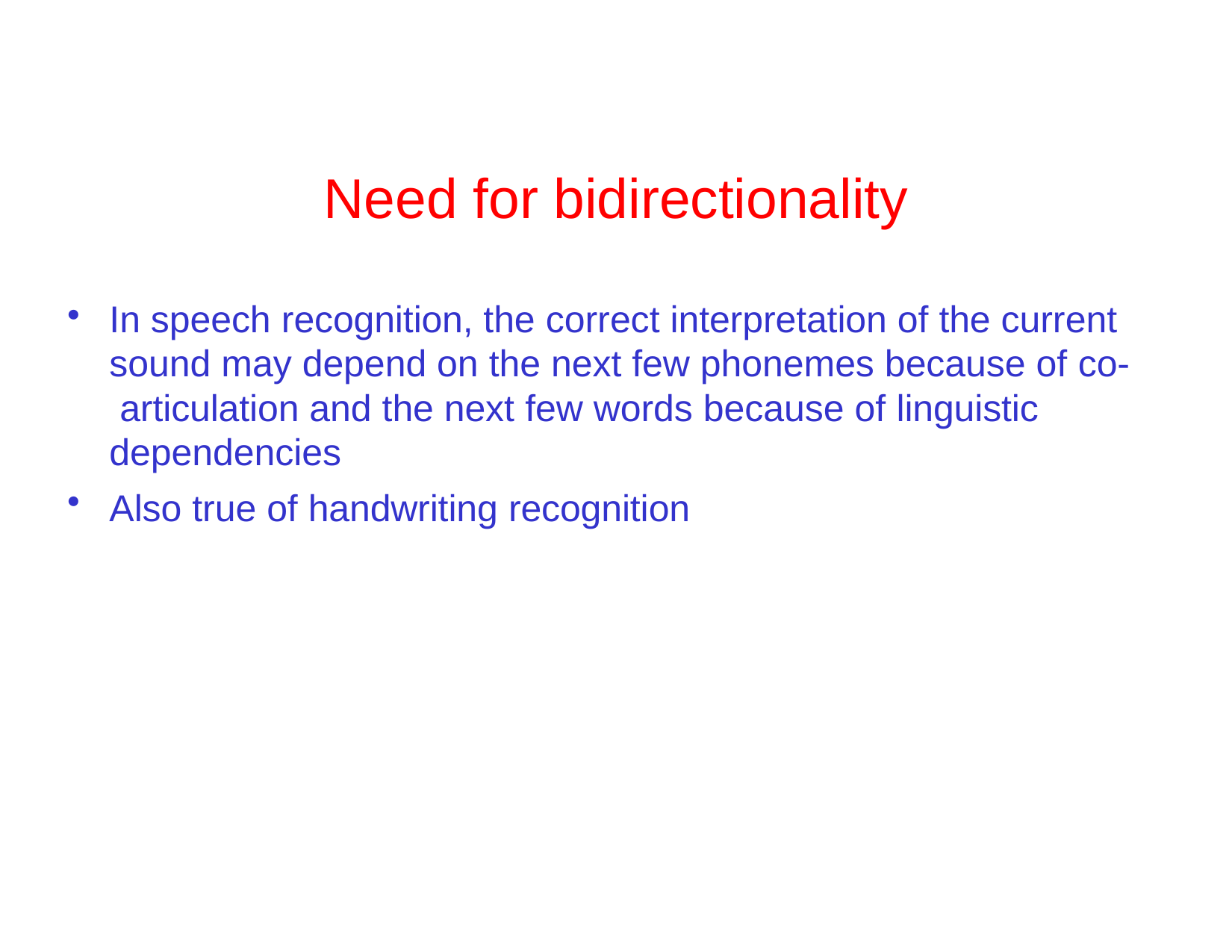

# Need for bidirectionality
In speech recognition, the correct interpretation of the current  sound may depend on the next few phonemes because of co-  articulation and the next few words because of linguistic  dependencies
Also true of handwriting recognition